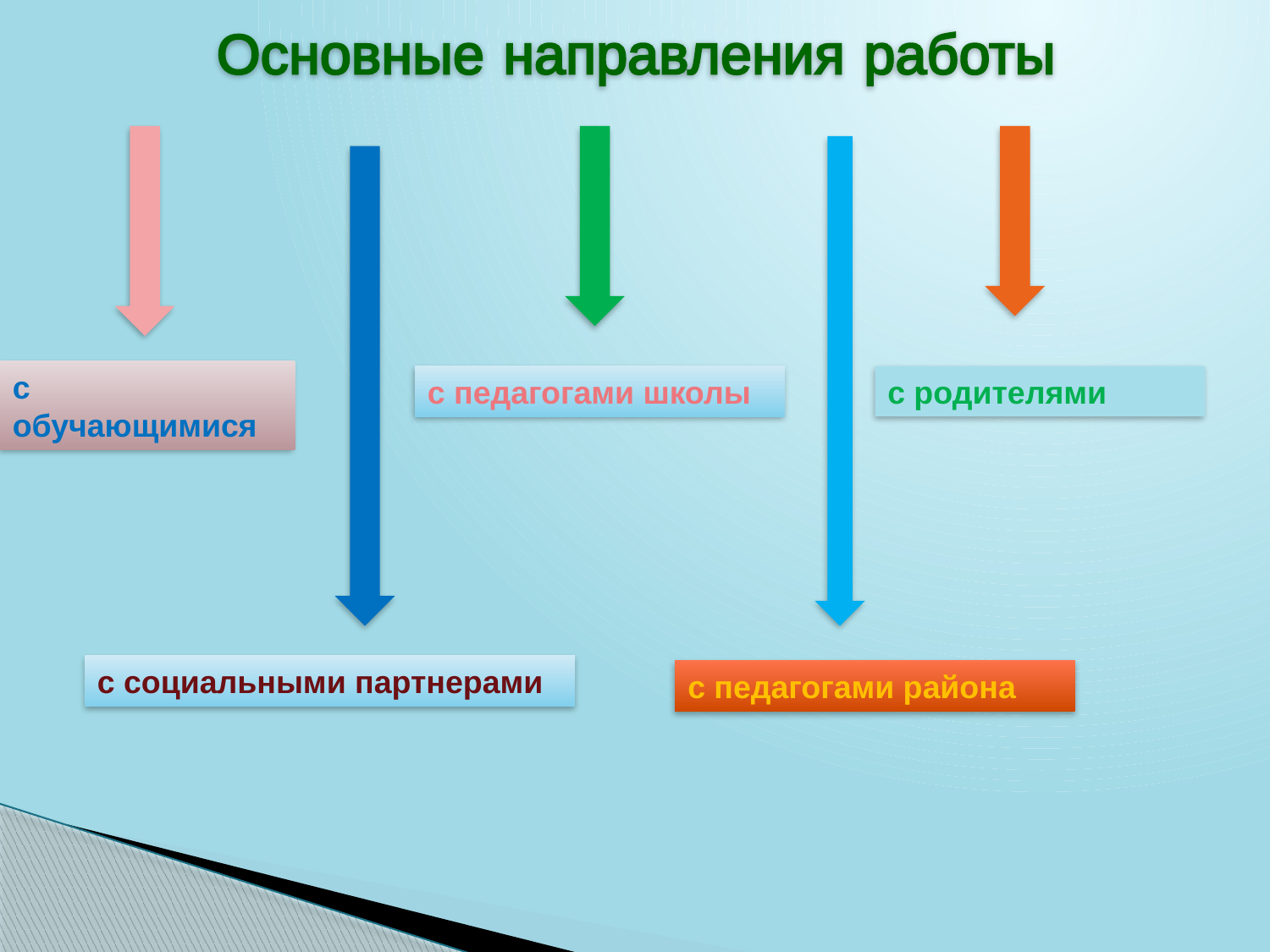

# Основные направления работы

с обучающимися
с педагогами школы
с родителями
с социальными партнерами
с педагогами района